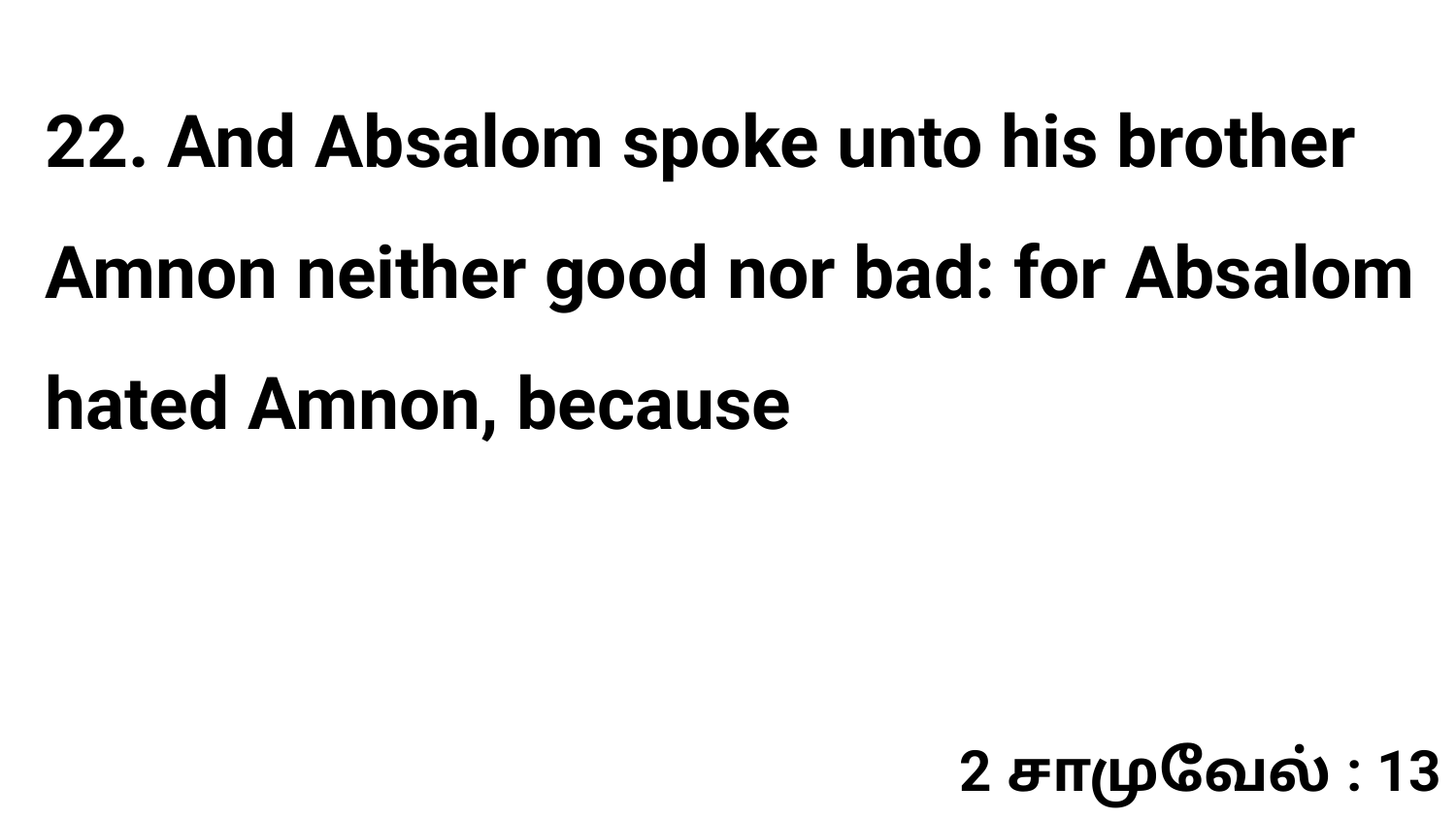

22. And Absalom spoke unto his brother Amnon neither good nor bad: for Absalom hated Amnon, because
2 சாமுவேல் : 13